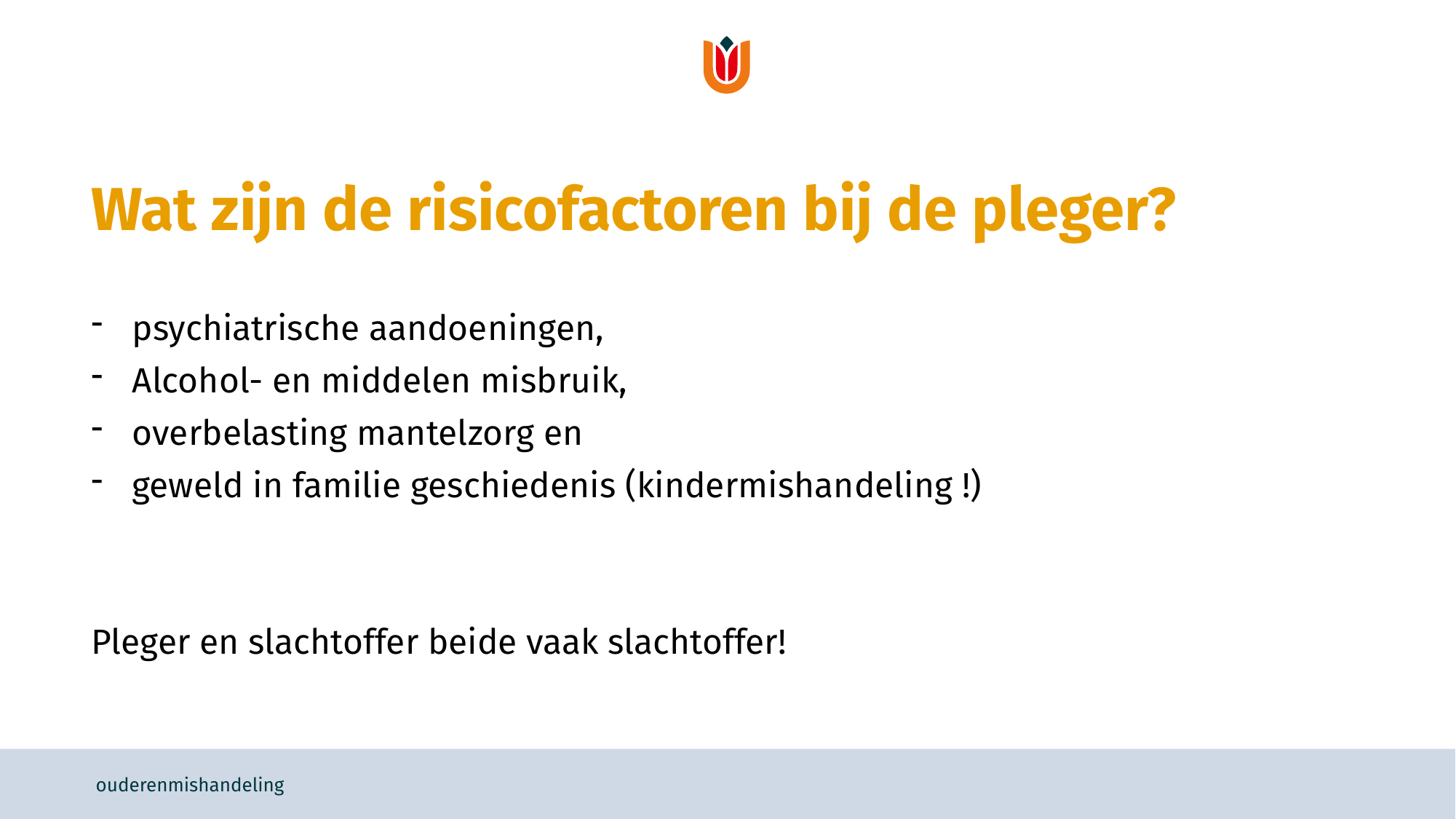

# Wat zijn de risicofactoren bij de pleger?
psychiatrische aandoeningen,
Alcohol- en middelen misbruik,
overbelasting mantelzorg en
geweld in familie geschiedenis (kindermishandeling !)

Pleger en slachtoffer beide vaak slachtoffer!
ouderenmishandeling